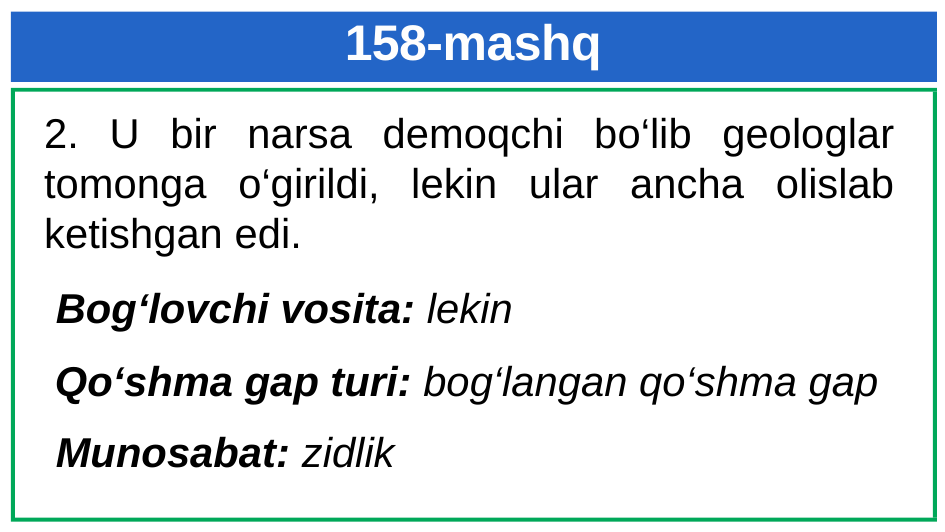

# 158-mashq
2. U bir narsa demoqchi bo‘lib geologlar tomonga o‘girildi, lekin ular ancha olislab ketishgan edi.
Bog‘lovchi vosita: lekin
Qo‘shma gap turi: bog‘langan qo‘shma gap
Munosabat: zidlik